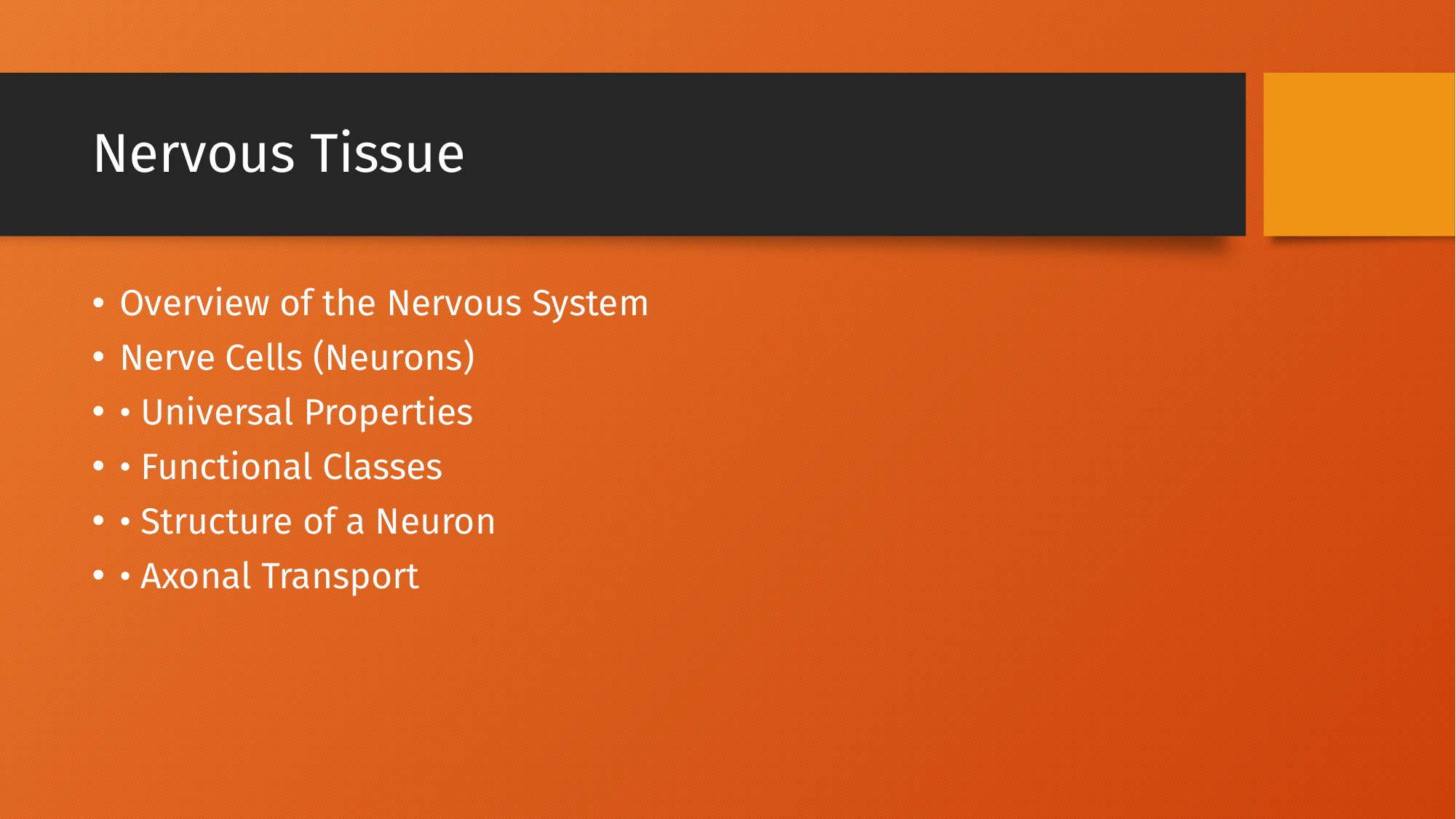

# Nervous Tissue
Overview of the Nervous System
Nerve Cells (Neurons)
• Universal Properties
• Functional Classes
• Structure of a Neuron
• Axonal Transport